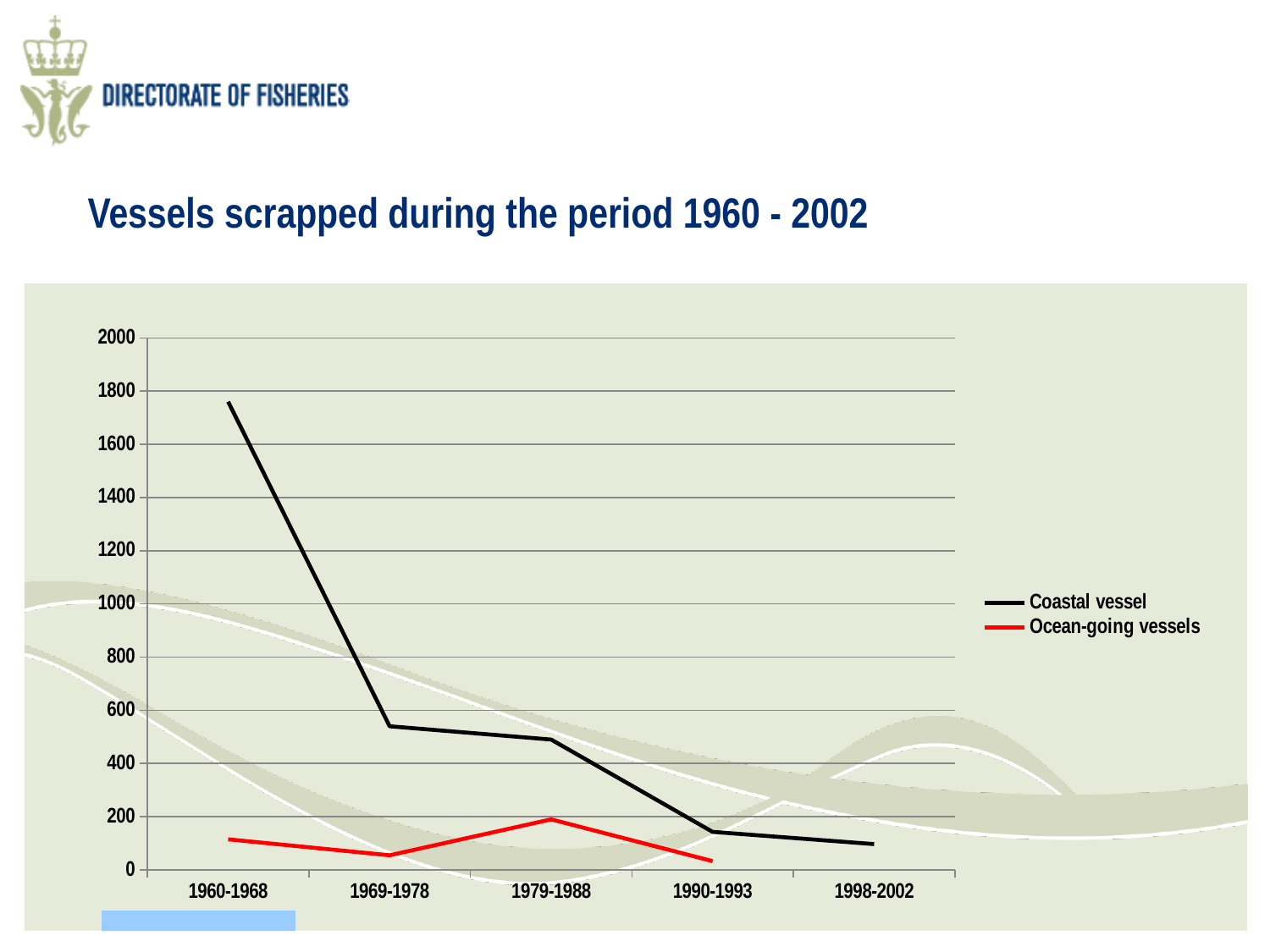

# Vessels scrapped during the period 1960 - 2002

### Chart

| Category | Coastal vessel | Ocean-going vessels |
|---|---|---|
| 1960-1968 | 1760.0 | 115.0 |
| 1969-1978 | 540.0 | 55.0 |
| 1979-1988 | 490.0 | 190.0 |
| 1990-1993 | 143.0 | 33.0 |
| 1998-2002 | 97.0 | None |